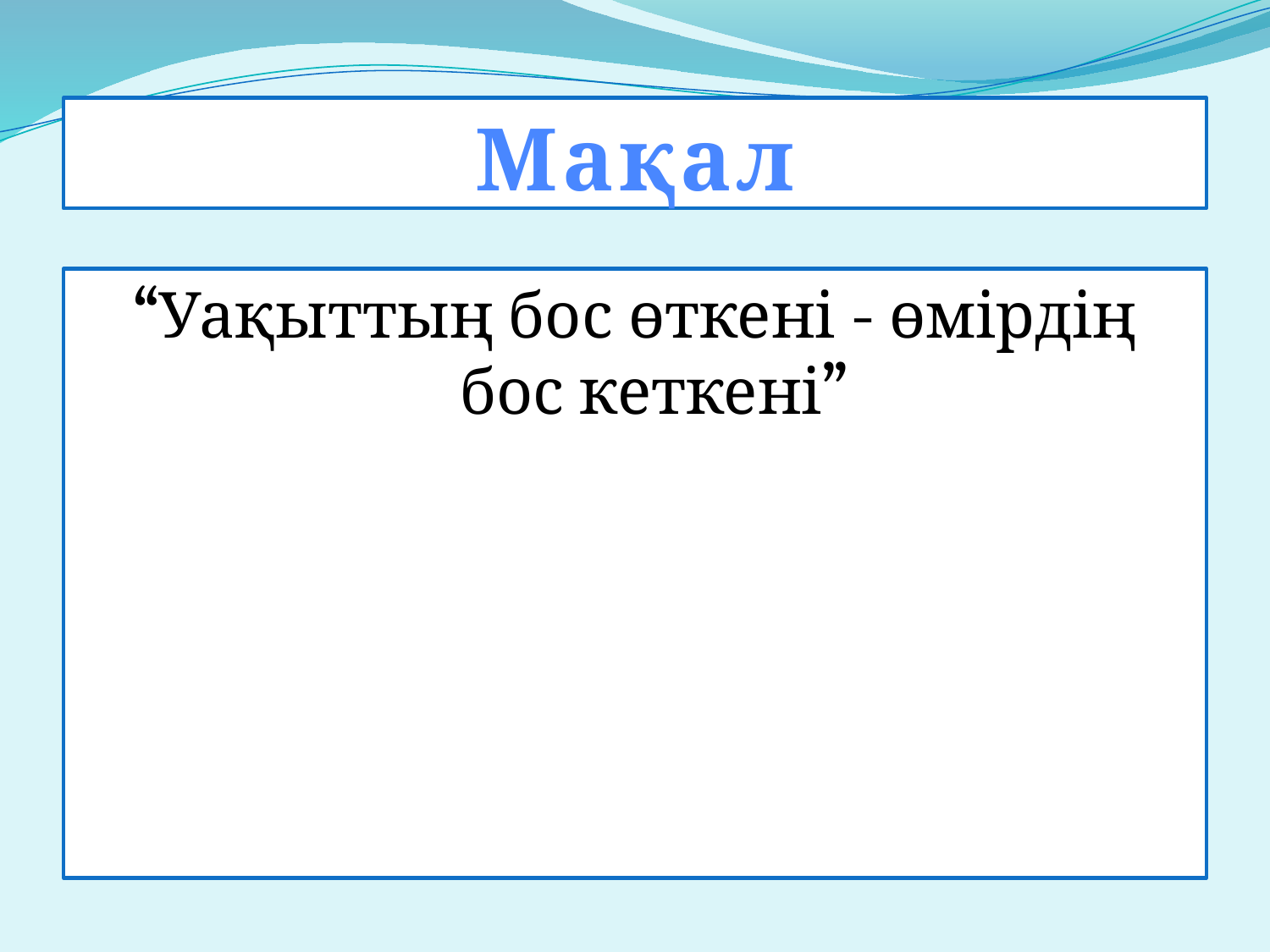

# Мақал
“Уақыттың бос өткені - өмірдің бос кеткені”